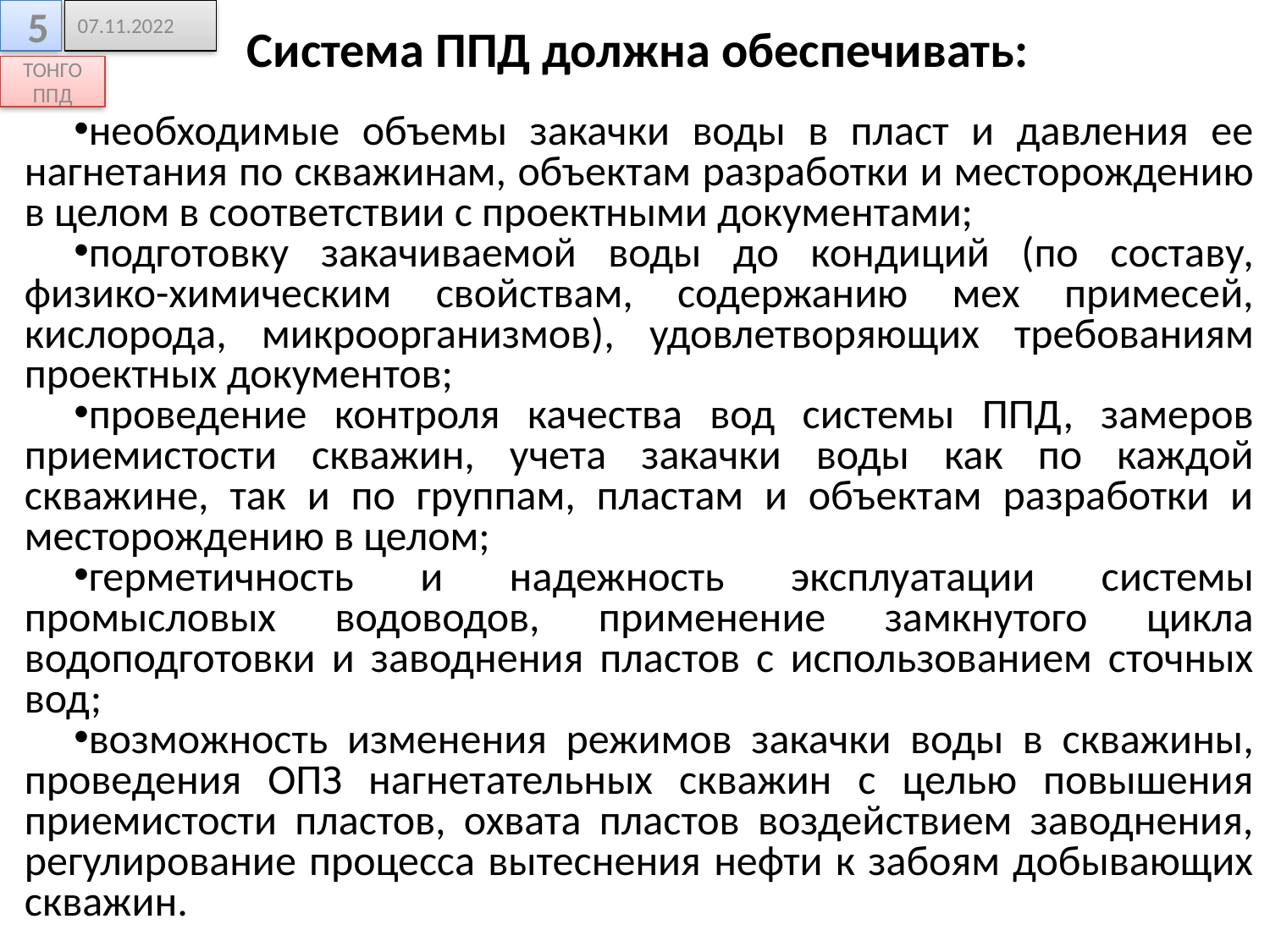

5
07.11.2022
Система ППД должна обеспечивать:
#
ТОНГО ППД
необходимые объемы закачки воды в пласт и давления ее нагнетания по скважинам, объектам разработки и месторождению в целом в соответствии с проектными документами;
подготовку закачиваемой воды до кондиций (по составу, физико-химическим свойствам, содержанию мех примесей, кислорода, микроорганизмов), удовлетворяющих требованиям проектных документов;
проведение контроля качества вод системы ППД, замеров приемистости скважин, учета закачки воды как по каждой скважине, так и по группам, пластам и объектам разработки и месторождению в целом;
герметичность и надежность эксплуатации системы промысловых водоводов, применение замкнутого цикла водоподготовки и заводнения пластов с использованием сточных вод;
возможность изменения режимов закачки воды в скважины, проведения ОПЗ нагнетательных скважин с целью повышения приемистости пластов, охвата пластов воздействием заводнения, регулирование процесса вытеснения нефти к забоям добывающих скважин.